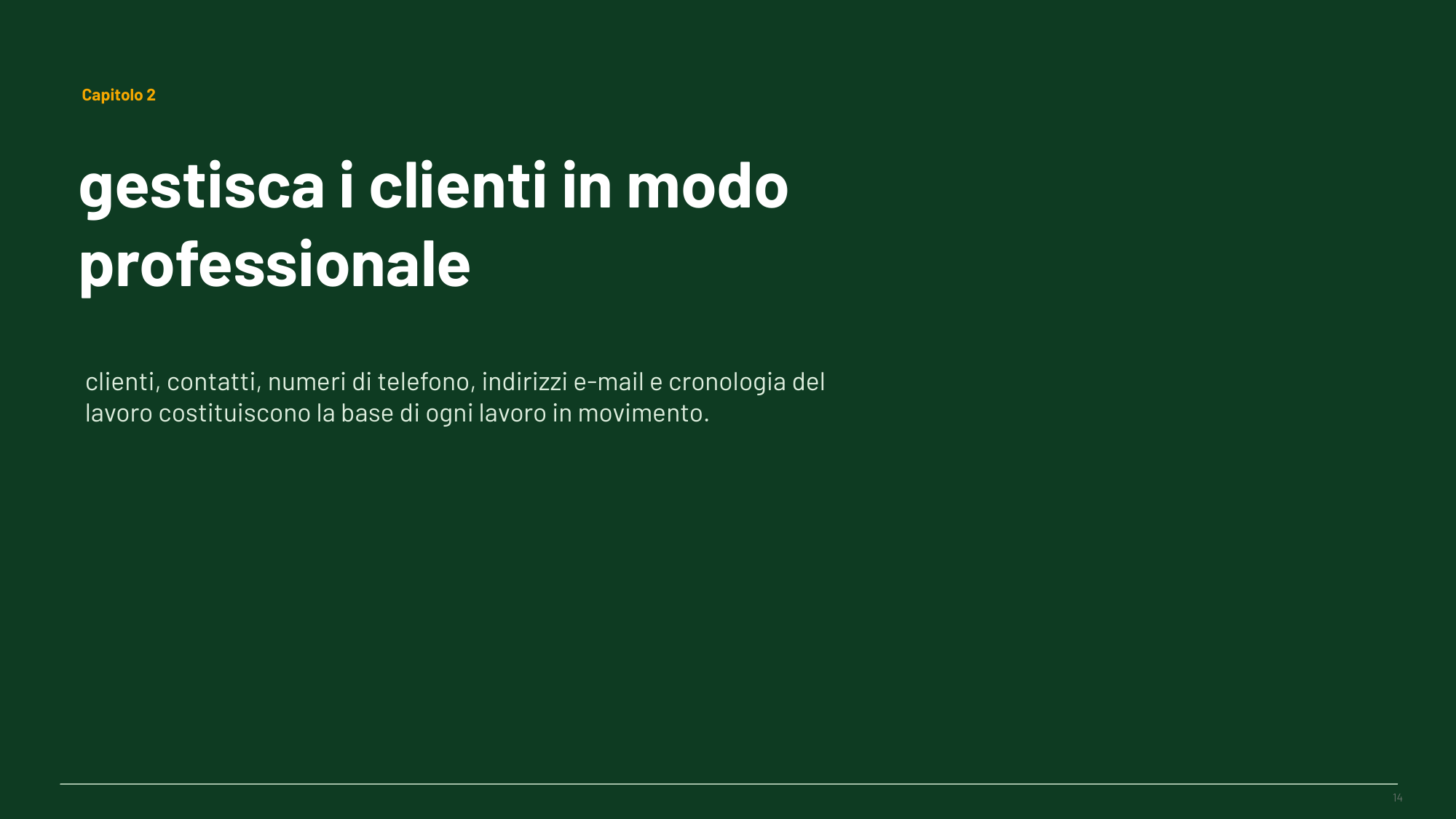

MovePilot Pro 4.0
Capitolo 2
gestisca i clienti in modo professionale
clienti, contatti, numeri di telefono, indirizzi e-mail e cronologia del lavoro costituiscono la base di ogni lavoro in movimento.

14